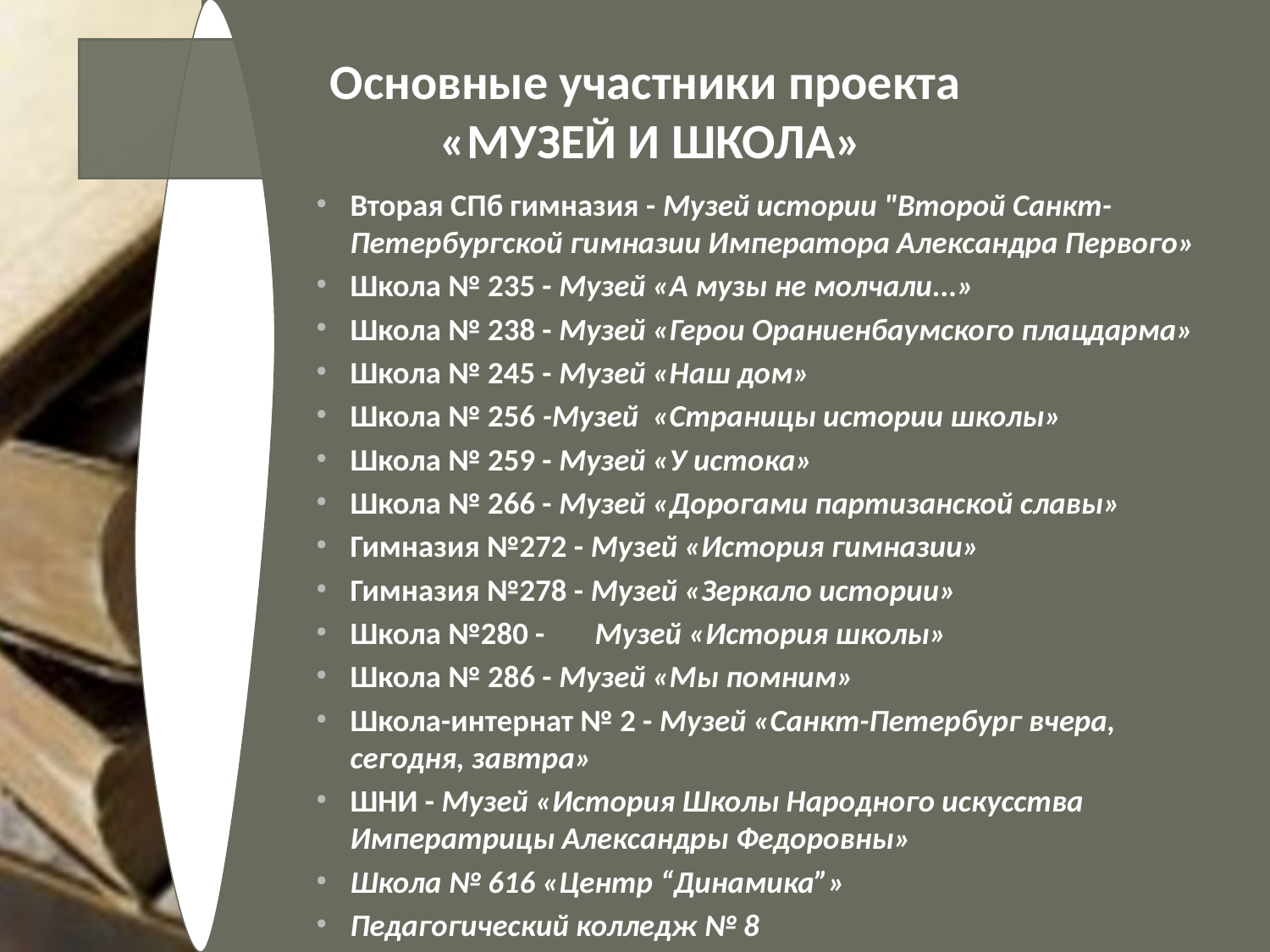

# Основные участники проекта «Музей и школа»
Вторая СПб гимназия - Музей истории "Второй Санкт-Петербургской гимназии Императора Александра Первого»
Школа № 235 - Музей «А музы не молчали...»
Школа № 238 - Музей «Герои Ораниенбаумского плацдарма»
Школа № 245 - Музей «Наш дом»
Школа № 256 -Музей  «Страницы истории школы»
Школа № 259 - Музей «У истока»
Школа № 266 - Музей «Дорогами партизанской славы»
Гимназия №272 - Музей «История гимназии»
Гимназия №278 - Музей «Зеркало истории»
Школа №280 -	Музей «История школы»
Школа № 286 - Музей «Мы помним»
Школа-интернат № 2 - Музей «Санкт-Петербург вчера, сегодня, завтра»
ШНИ - Музей «История Школы Народного искусства Императрицы Александры Федоровны»
Школа № 616 «Центр “Динамика”»
Педагогический колледж № 8